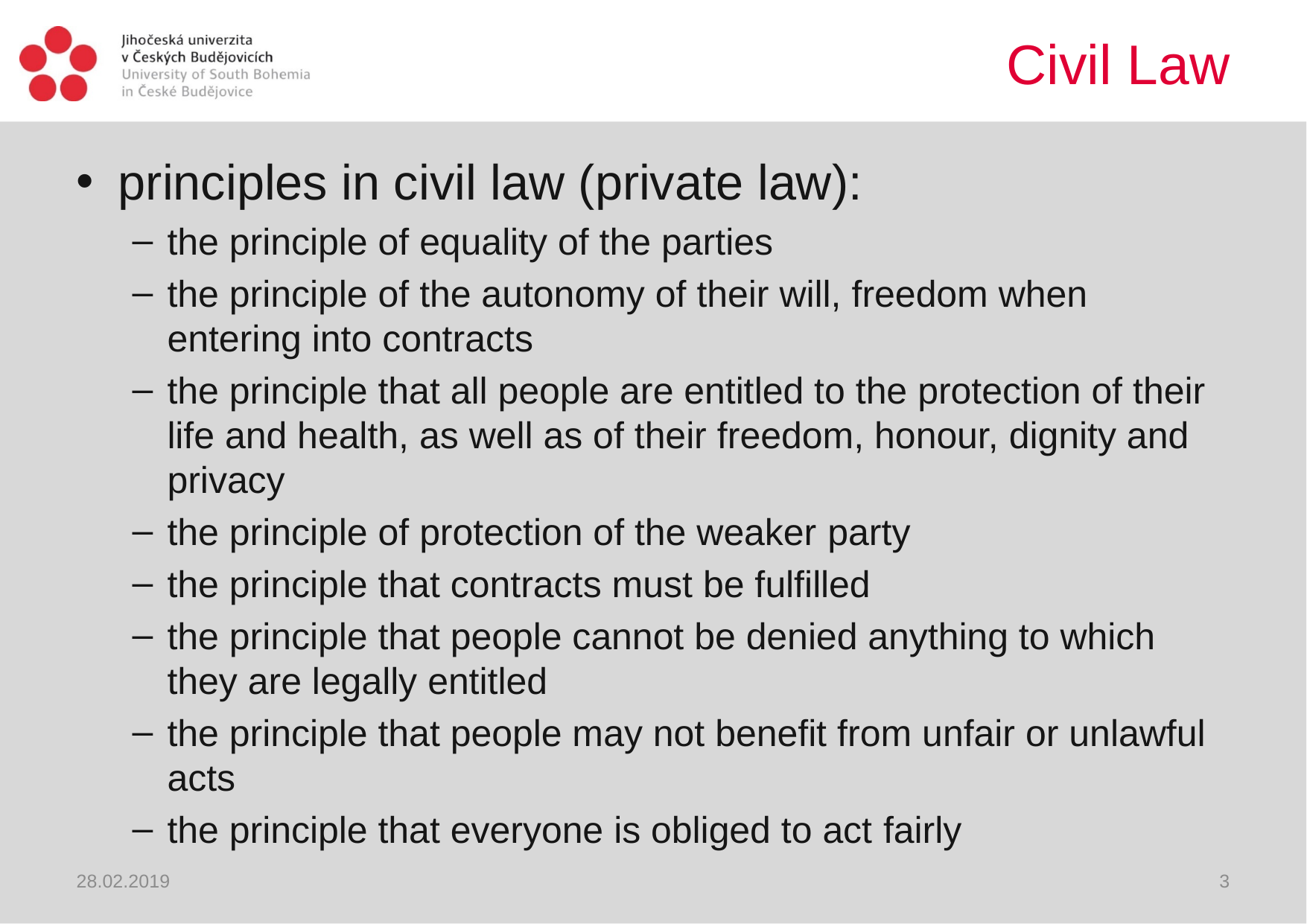

# Civil Law
principles in civil law (private law):
the principle of equality of the parties
the principle of the autonomy of their will, freedom when entering into contracts
the principle that all people are entitled to the protection of their life and health, as well as of their freedom, honour, dignity and privacy
the principle of protection of the weaker party
the principle that contracts must be fulfilled
the principle that people cannot be denied anything to which they are legally entitled
the principle that people may not benefit from unfair or unlawful acts
the principle that everyone is obliged to act fairly

28.02.2019
3